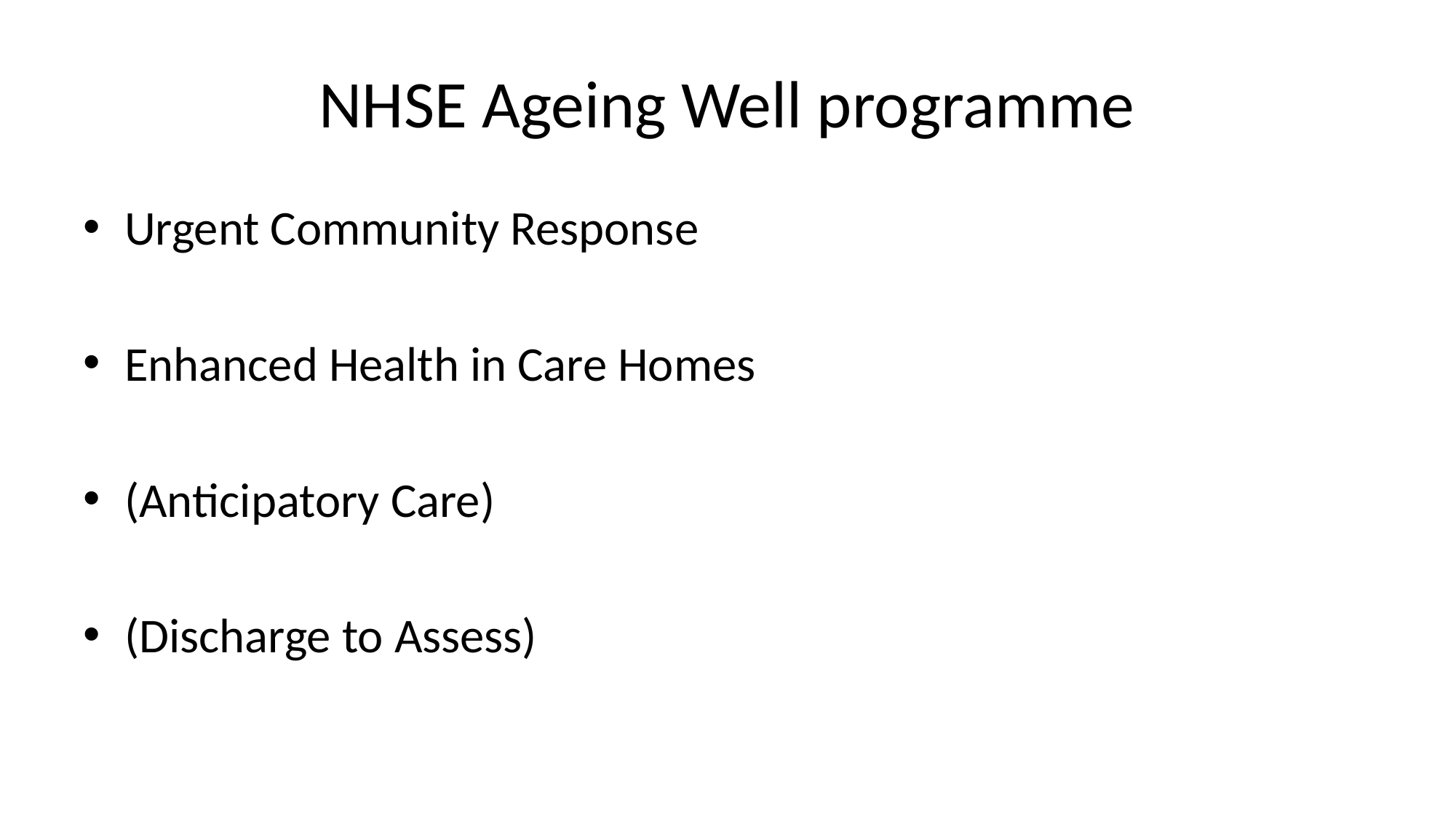

# NHSE Ageing Well programme
Urgent Community Response

Enhanced Health in Care Homes

(Anticipatory Care)

(Discharge to Assess)